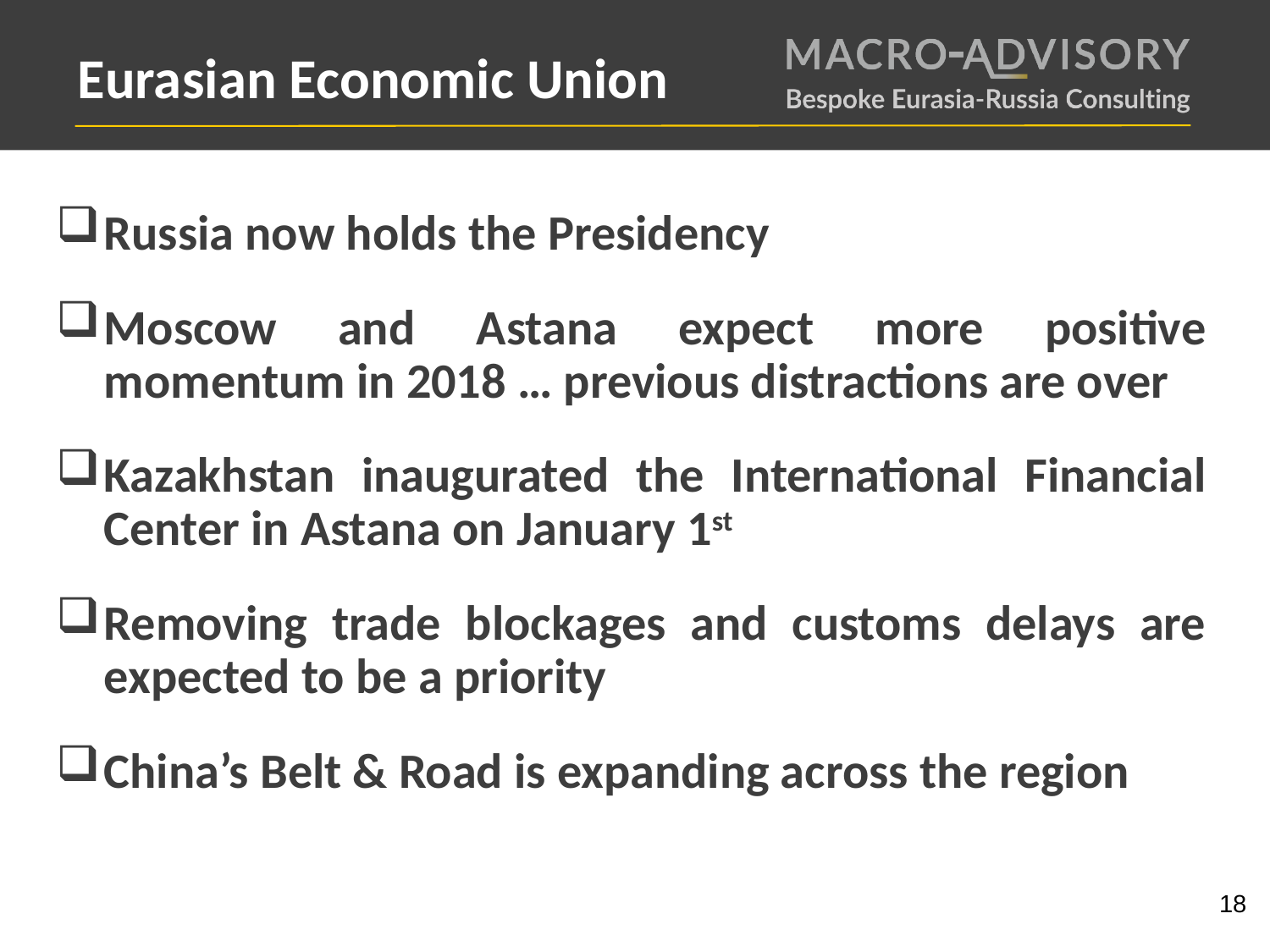

Eurasian Economic Union
Russia now holds the Presidency

Moscow and Astana expect more positive momentum in 2018 … previous distractions are over

Kazakhstan inaugurated the International Financial Center in Astana on January 1st

Removing trade blockages and customs delays are expected to be a priority

China’s Belt & Road is expanding across the region
18